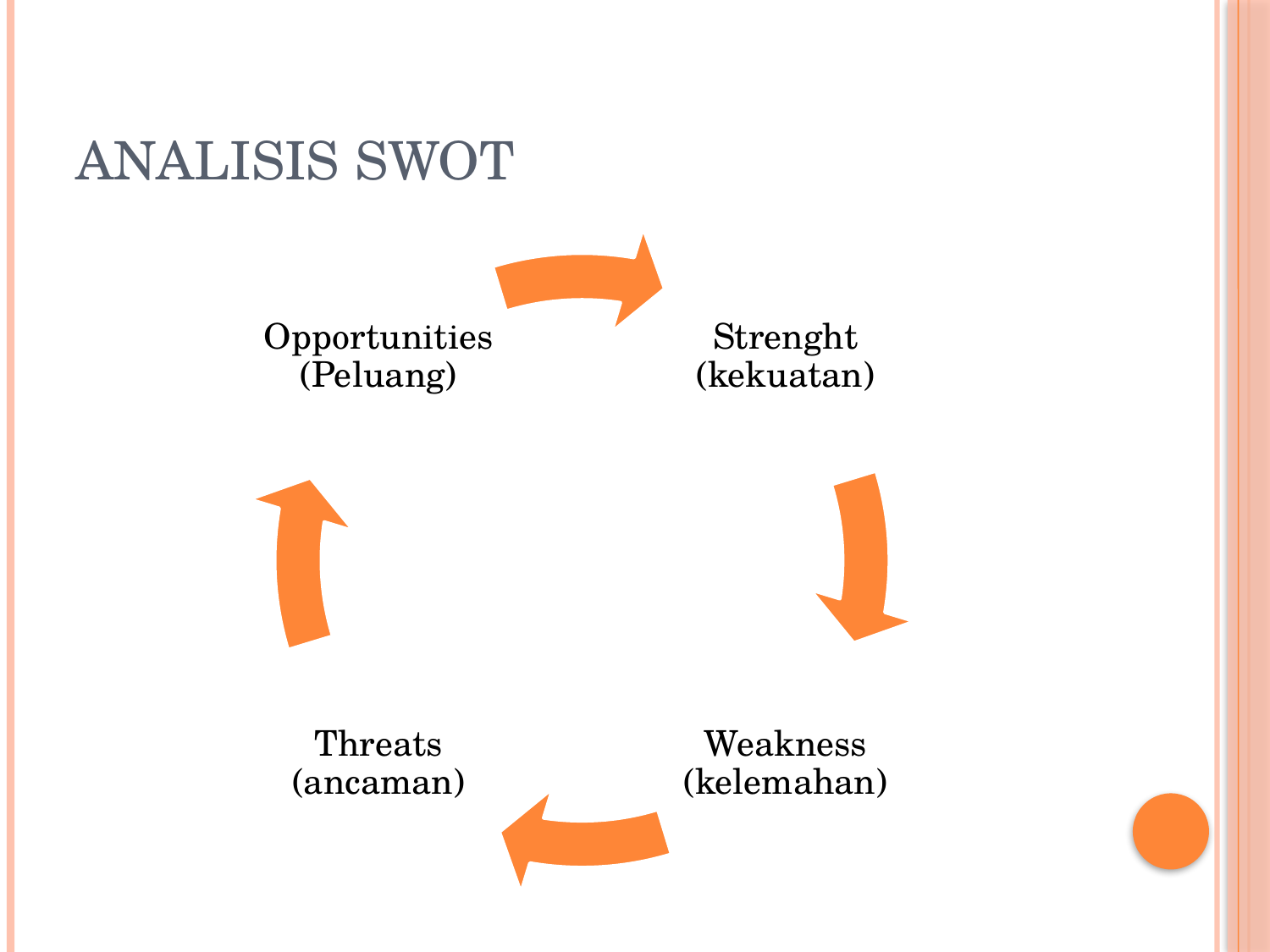

# Analisis SWOT
Strenght (kekuatan)
Weakness (kelemahan)
Threats (ancaman)
Opportunities (Peluang)